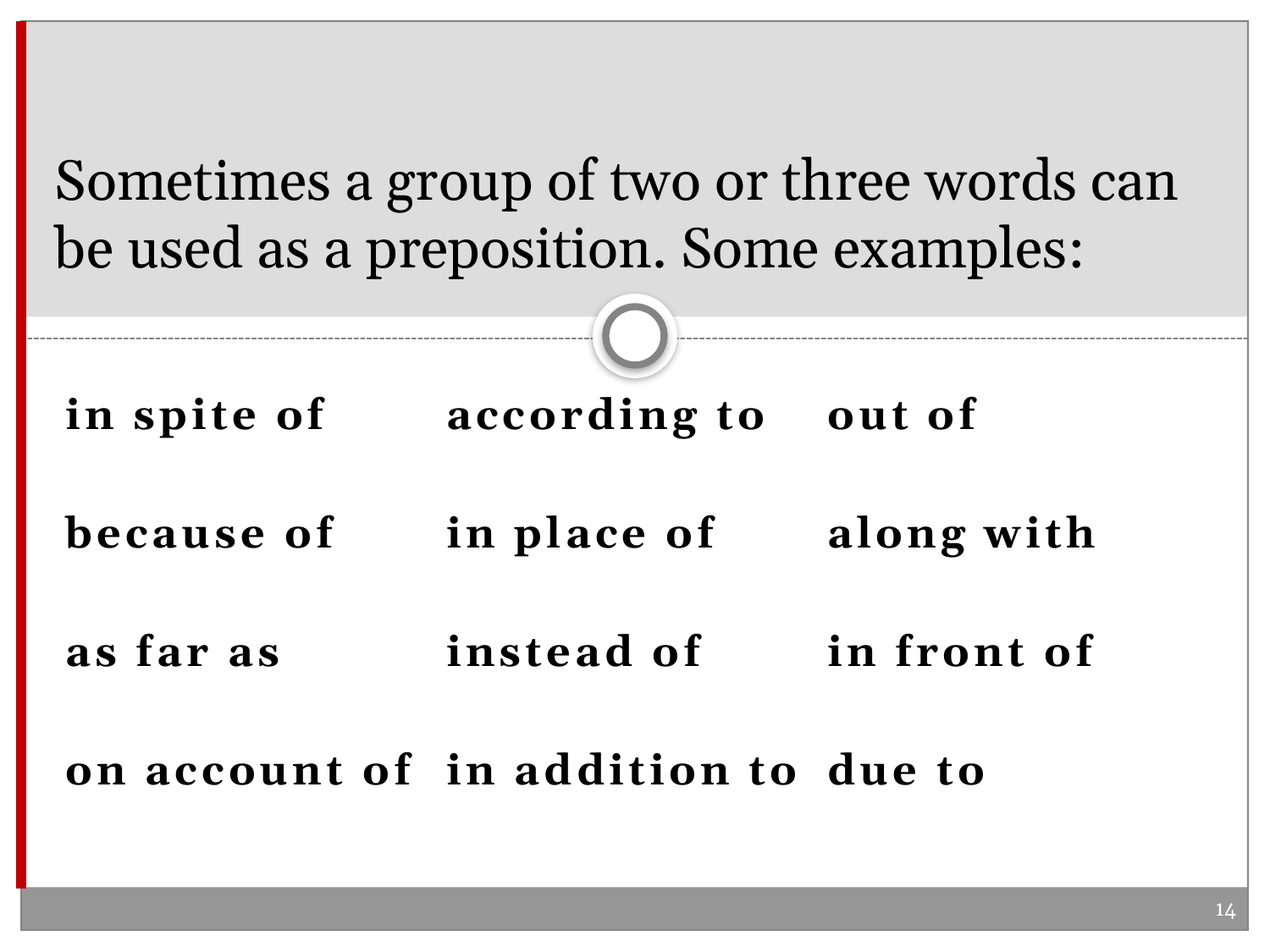

# Sometimes a group of two or three words can be used as a preposition. Some examples:
in spite of 	according to 	out of

because of 	in place of 	along with

as far as 		instead of 	in front of

on account of 	in addition to 	due to
14